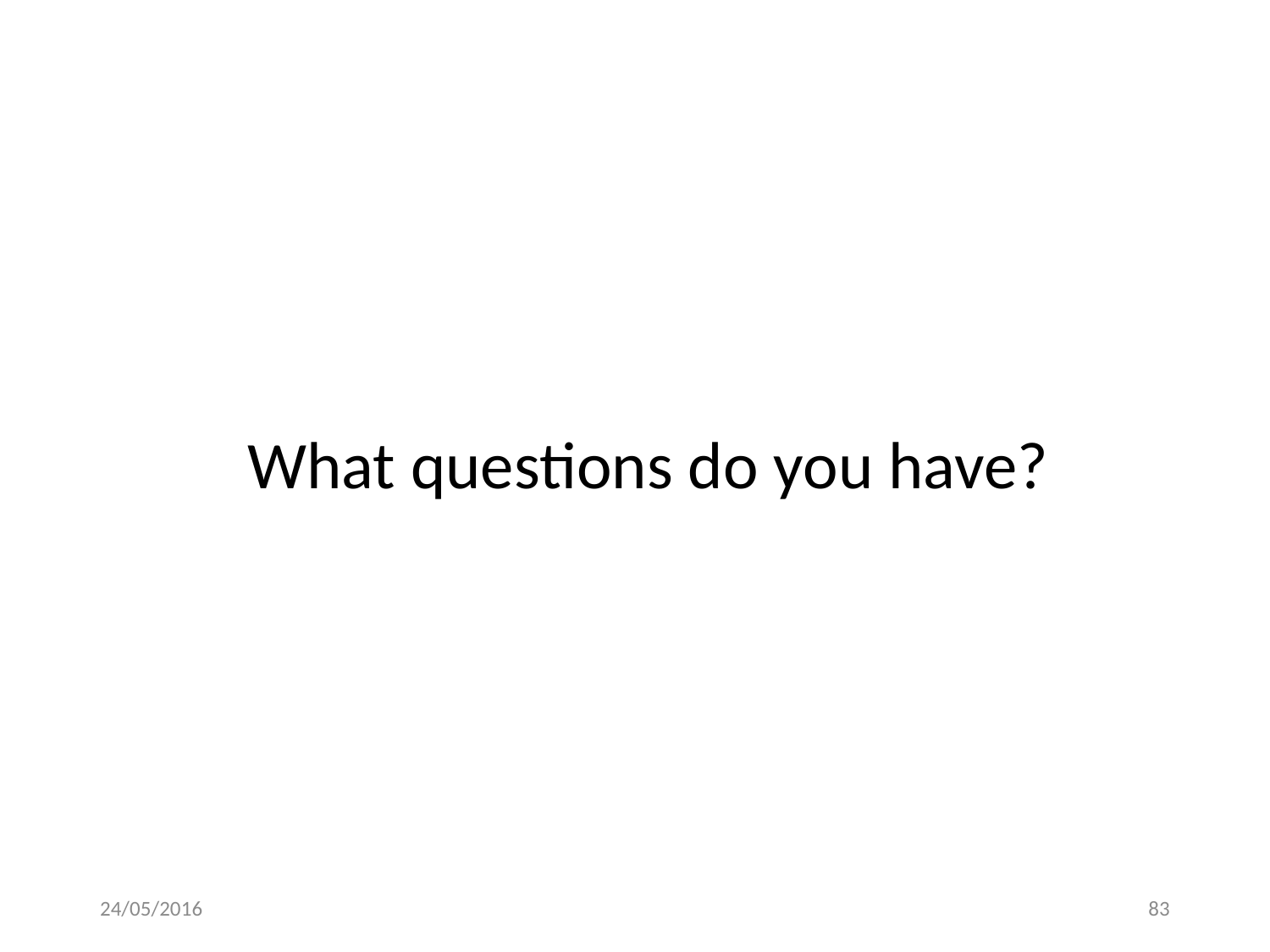

# What questions do you have?
24/05/2016
83